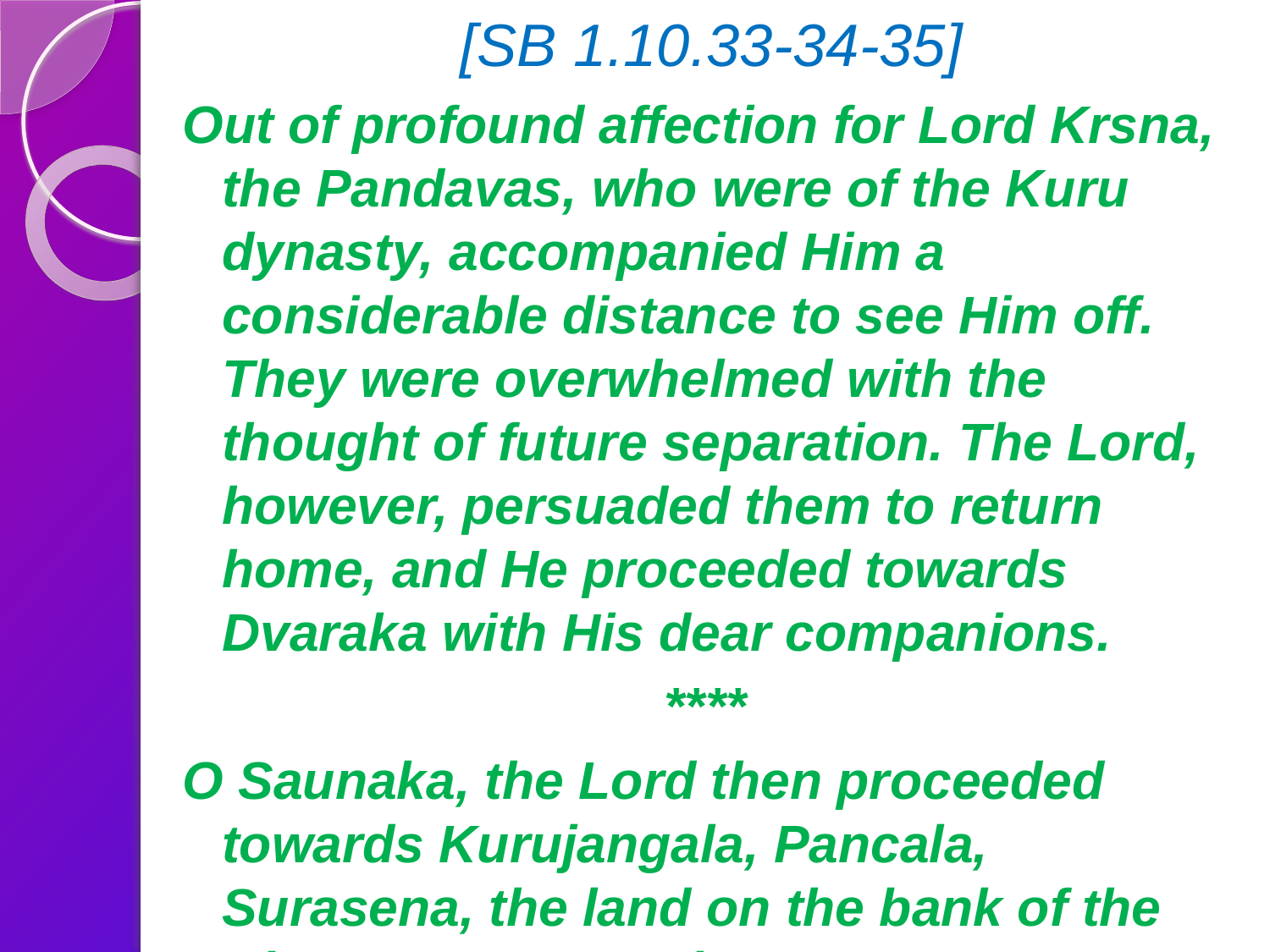

# [SB 1.10.33-34-35]
Out of profound affection for Lord Krsna, the Pandavas, who were of the Kuru dynasty, accompanied Him a considerable distance to see Him off. They were overwhelmed with the thought of future separation. The Lord, however, persuaded them to return home, and He proceeded towards Dvaraka with His dear companions.
****
O Saunaka, the Lord then proceeded towards Kurujangala, Pancala, Surasena, the land on the bank of the River Yamuna, Brahmavarta, Kuruksetra, Matsya, Sarasvata, the province of the desert and the land of scanty water. After crossing these provinces He gradually reached the Sauvira and Abhira provinces, then west of these, reached Dvaraka at last.